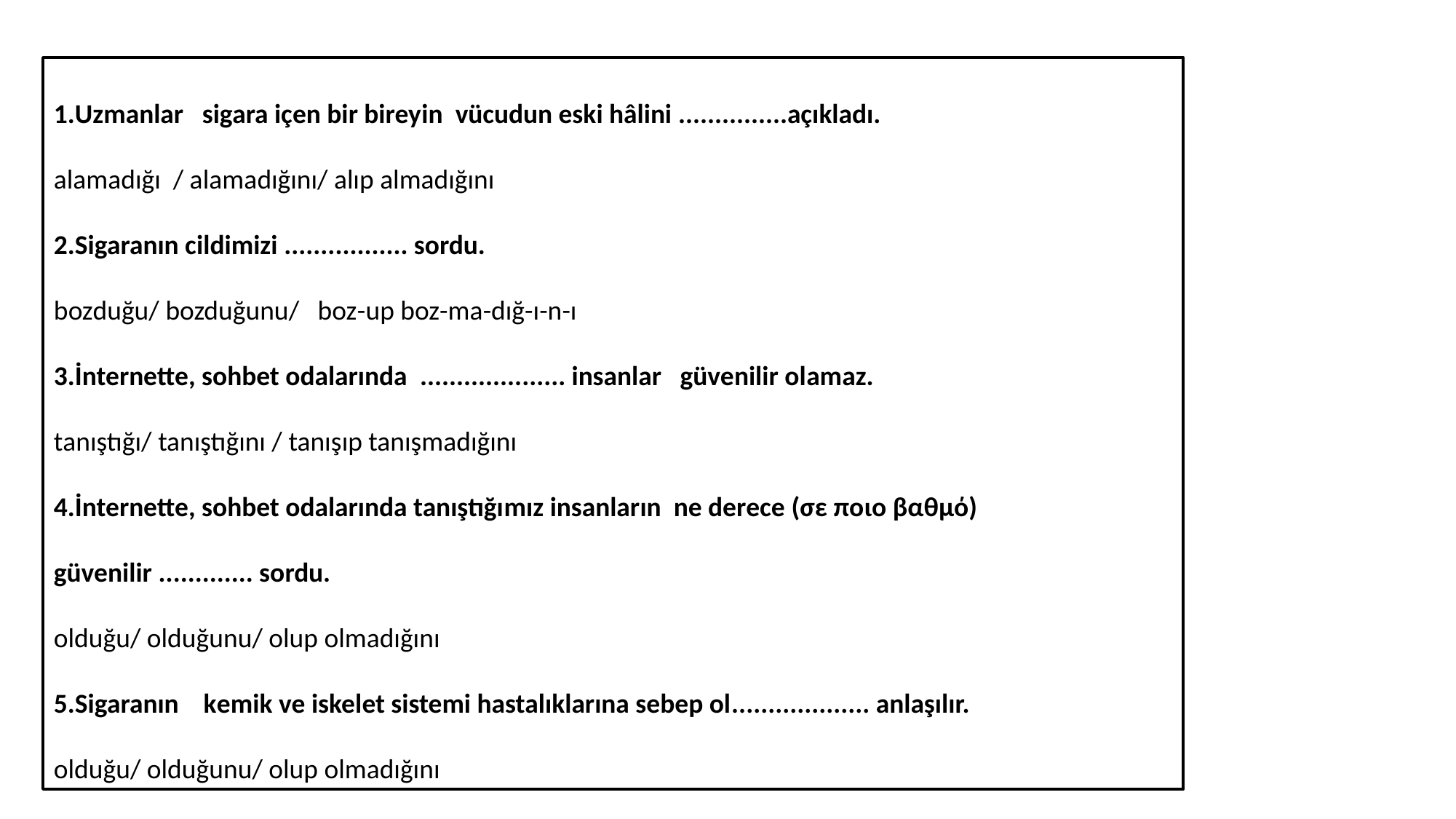

1.Uzmanlar   sigara içen bir bireyin  vücudun eski hâlini ...............açıkladı.
alamadığı  / alamadığını/ alıp almadığını
2.Sigaranın cildimizi ................. sordu.
bozduğu/ bozduğunu/   boz-up boz-ma-dığ-ı-n-ı
3.İnternette, sohbet odalarında  .................... insanlar   güvenilir olamaz.
tanıştığı/ tanıştığını / tanışıp tanışmadığını
4.İnternette, sohbet odalarında tanıştığımız insanların  ne derece (σε ποιο βαθμό) güvenilir ............. sordu.
olduğu/ olduğunu/ olup olmadığını
5.Sigaranın    kemik ve iskelet sistemi hastalıklarına sebep ol................... anlaşılır.
olduğu/ olduğunu/ olup olmadığını